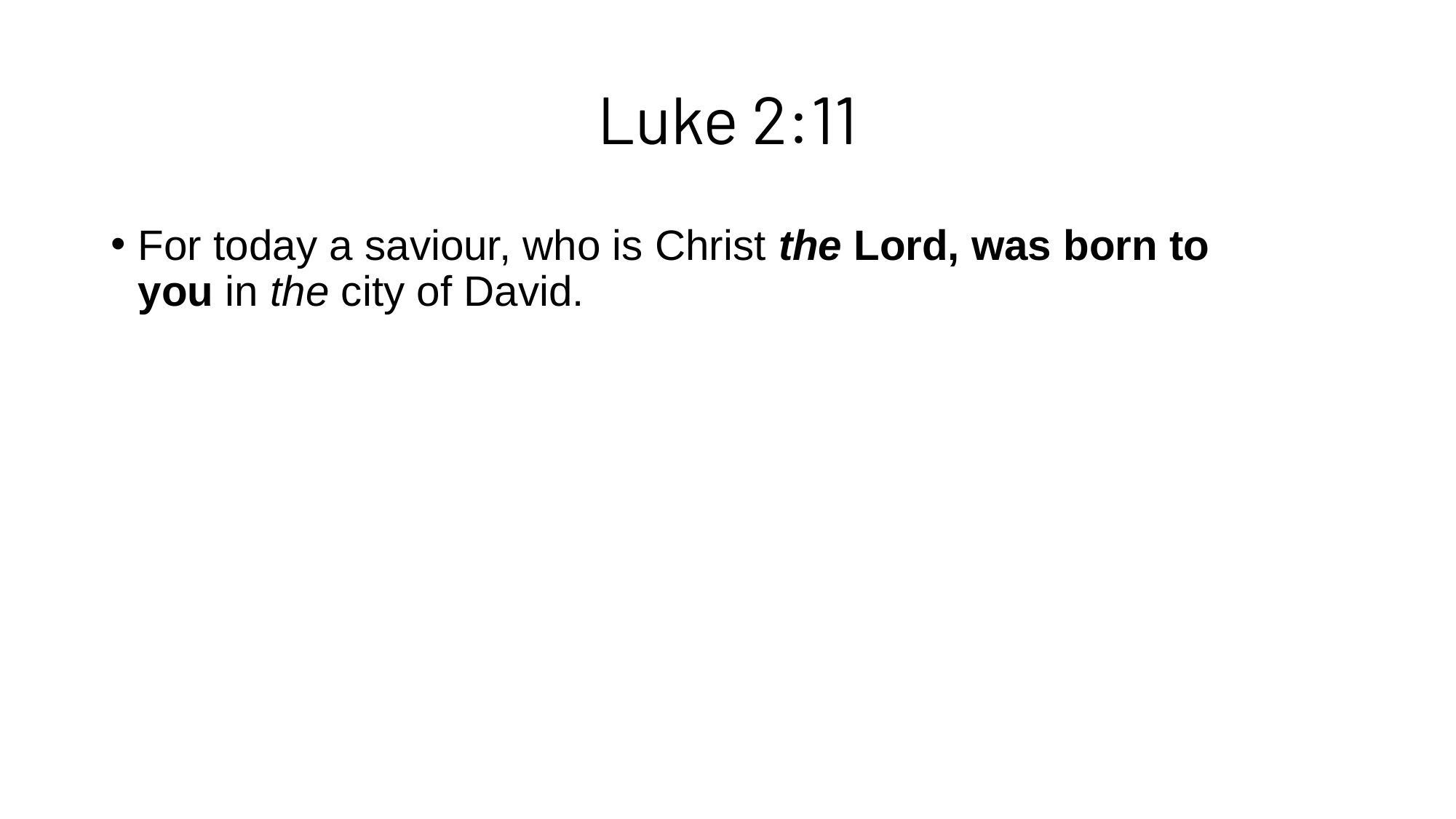

# Luke 2:11
For today a saviour, who is Christ the Lord, was born to you in the city of David.